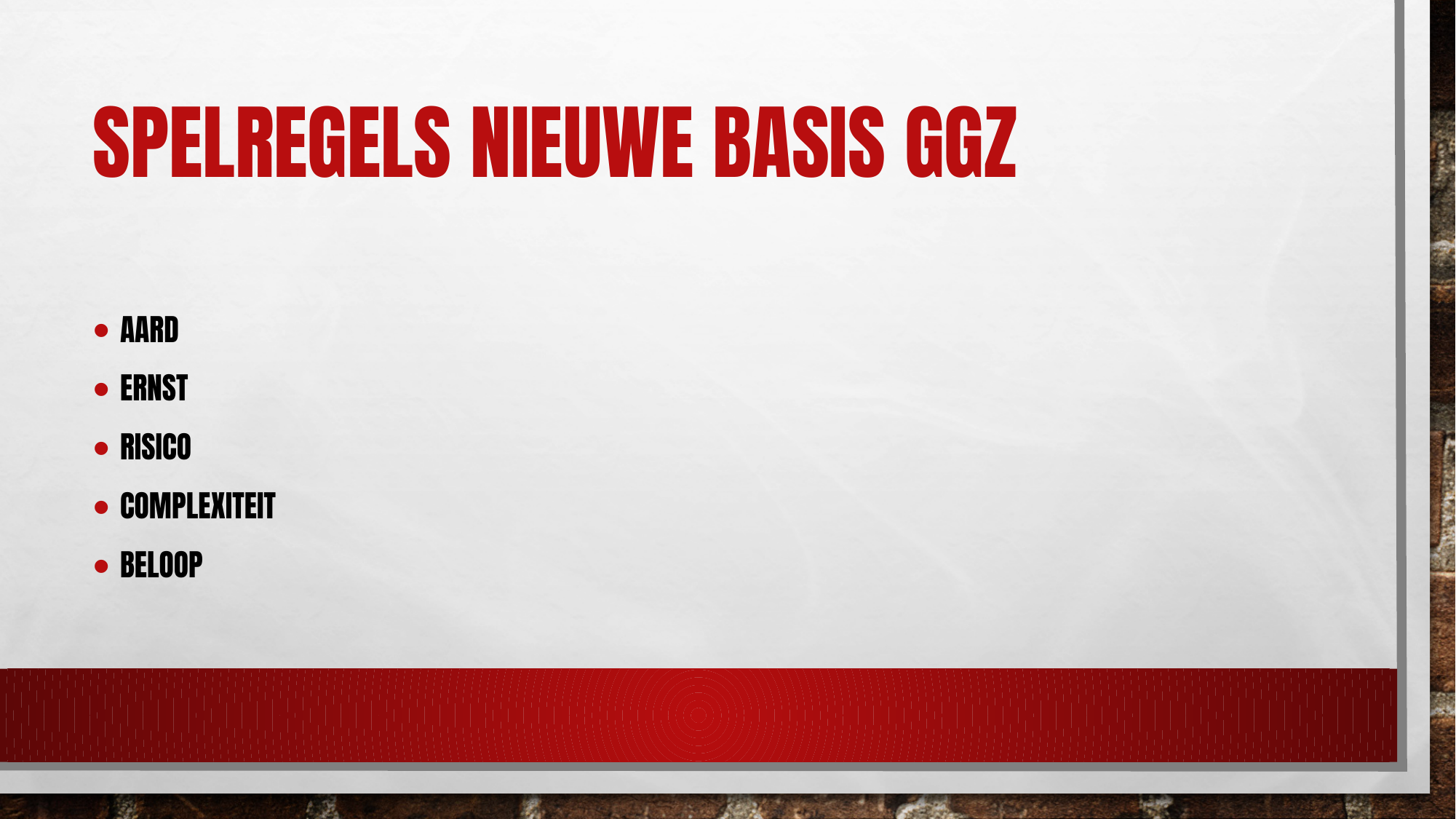

# Spelregels nieuwe basis ggz
Aard
Ernst
Risico
Complexiteit
beloop